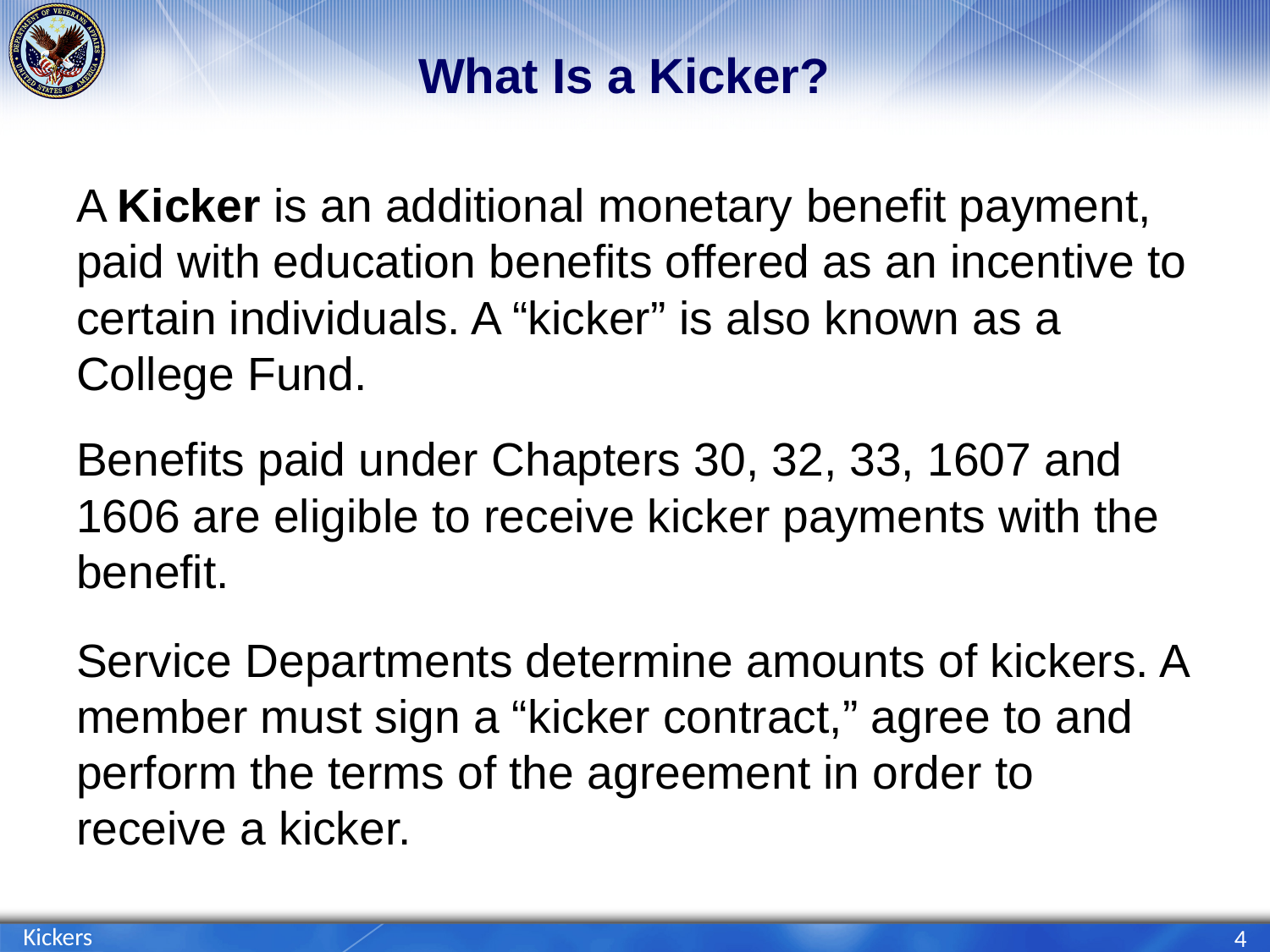

# What Is a Kicker?
A Kicker is an additional monetary benefit payment, paid with education benefits offered as an incentive to certain individuals. A “kicker” is also known as a College Fund.

Benefits paid under Chapters 30, 32, 33, 1607 and 1606 are eligible to receive kicker payments with the benefit.

Service Departments determine amounts of kickers. A member must sign a “kicker contract,” agree to and perform the terms of the agreement in order to receive a kicker.

Kickers
4